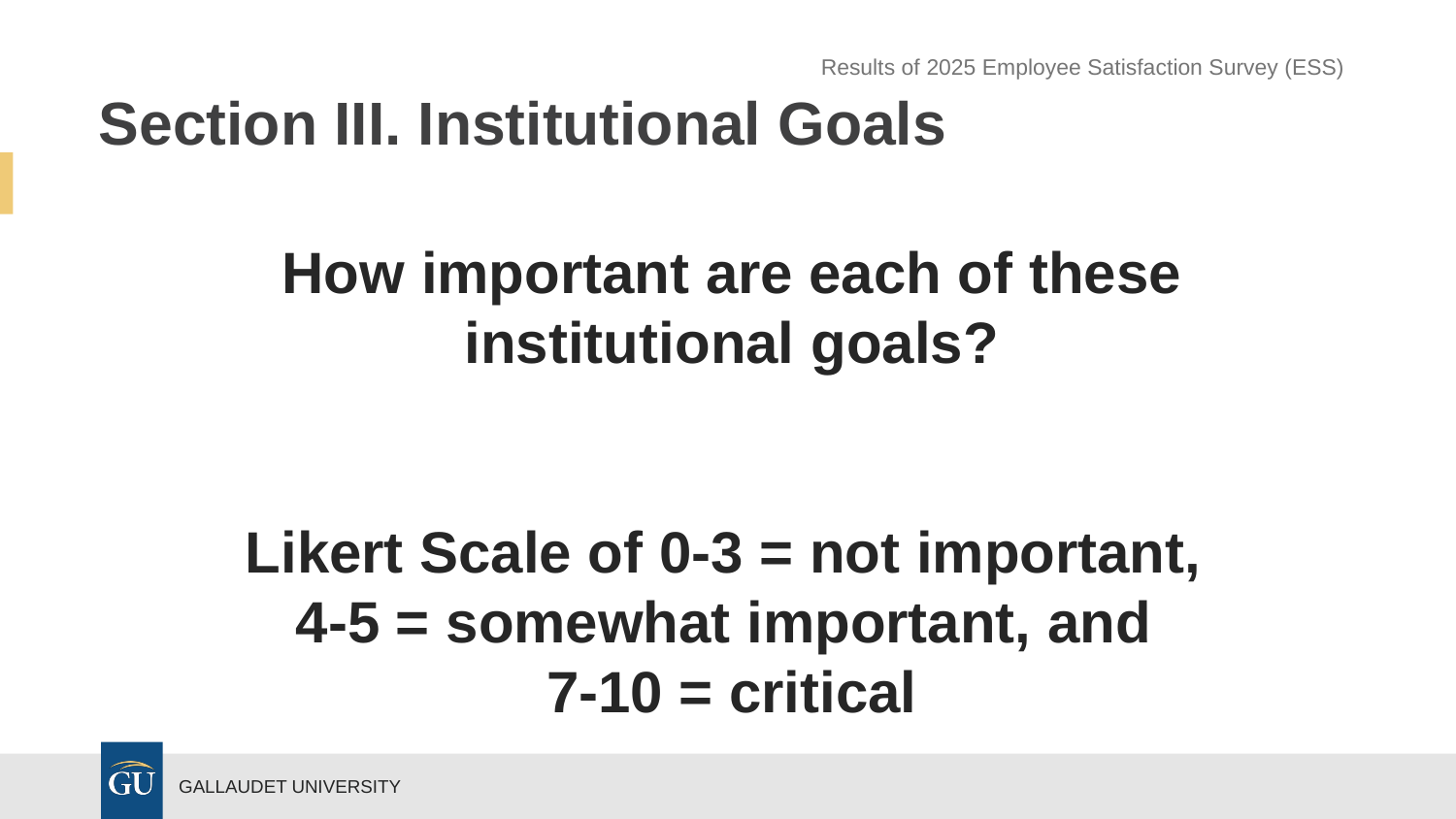

Results of 2025 Employee Satisfaction Survey (ESS)
# Section III. Institutional Goals
How important are each of these institutional goals?

Likert Scale of 0-3 = not important,
4-5 = somewhat important, and
7-10 = critical